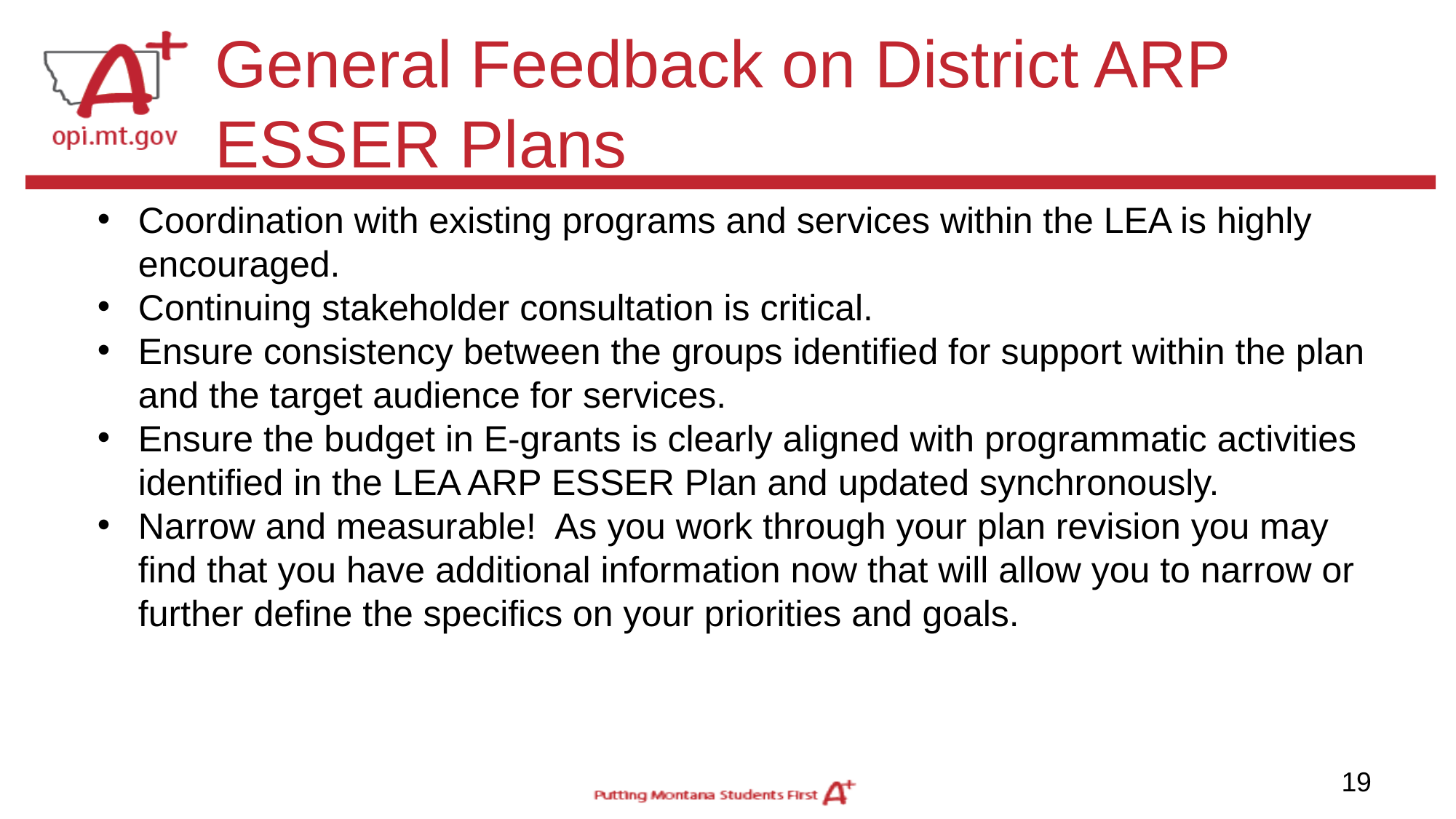

# General Feedback on District ARP ESSER Plans
Coordination with existing programs and services within the LEA is highly encouraged.
Continuing stakeholder consultation is critical.
Ensure consistency between the groups identified for support within the plan and the target audience for services.
Ensure the budget in E-grants is clearly aligned with programmatic activities identified in the LEA ARP ESSER Plan and updated synchronously.
Narrow and measurable!  As you work through your plan revision you may find that you have additional information now that will allow you to narrow or further define the specifics on your priorities and goals.

19